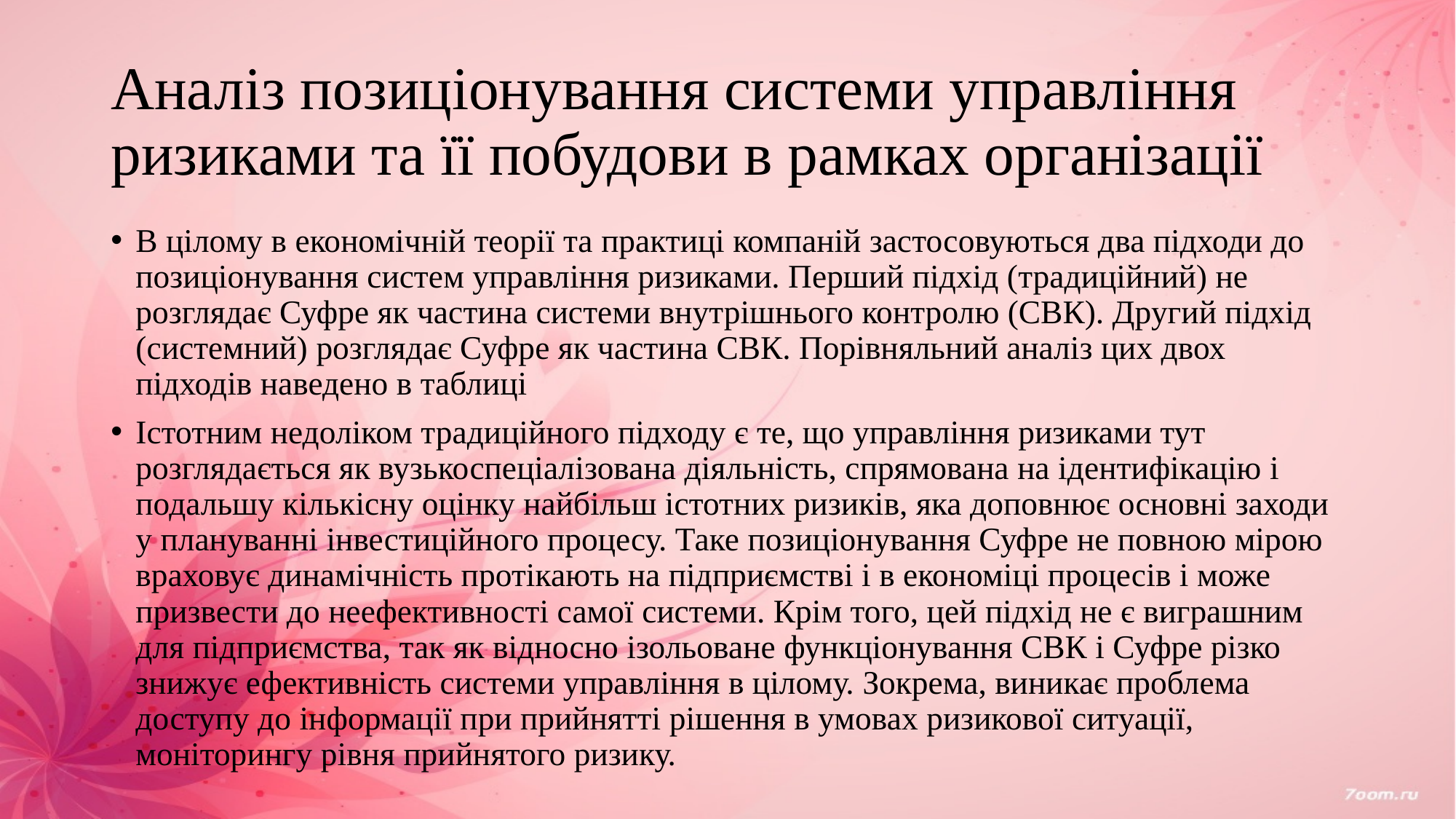

# Аналіз позиціонування системи управління ризиками та її побудови в рамках організації
В цілому в економічній теорії та практиці компаній застосовуються два підходи до позиціонування систем управління ризиками. Перший підхід (традиційний) не розглядає Суфре як частина системи внутрішнього контролю (СВК). Другий підхід (системний) розглядає Суфре як частина СВК. Порівняльний аналіз цих двох підходів наведено в таблиці
Істотним недоліком традиційного підходу є те, що управління ризиками тут розглядається як вузькоспеціалізована діяльність, спрямована на ідентифікацію і подальшу кількісну оцінку найбільш істотних ризиків, яка доповнює основні заходи у плануванні інвестиційного процесу. Таке позиціонування Суфре не повною мірою враховує динамічність протікають на підприємстві і в економіці процесів і може призвести до неефективності самої системи. Крім того, цей підхід не є виграшним для підприємства, так як відносно ізольоване функціонування СВК і Суфре різко знижує ефективність системи управління в цілому. Зокрема, виникає проблема доступу до інформації при прийнятті рішення в умовах ризикової ситуації, моніторингу рівня прийнятого ризику.